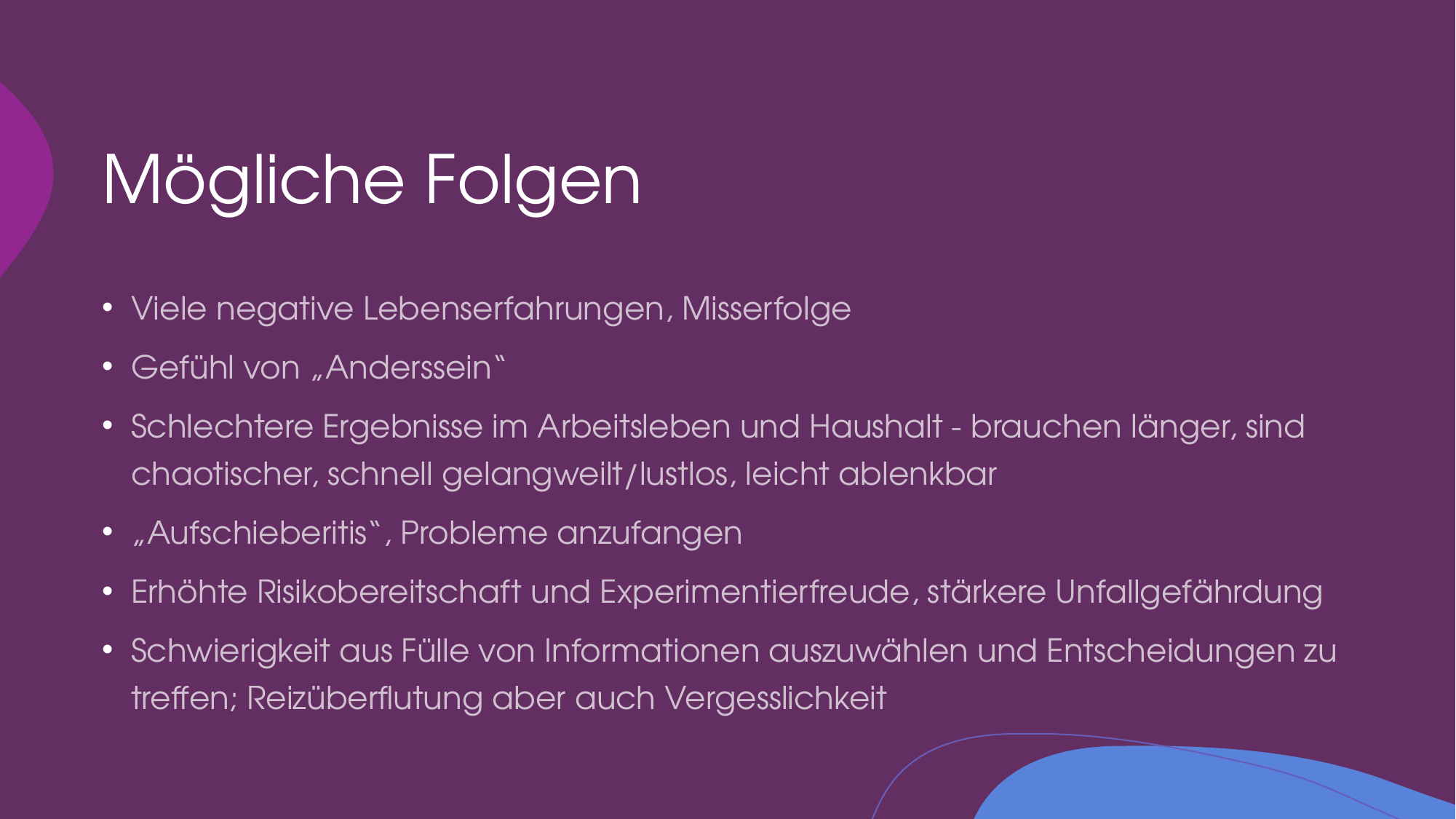

# Mögliche Folgen
Viele negative Lebenserfahrungen, Misserfolge
Gefühl von „Anderssein“
Schlechtere Ergebnisse im Arbeitsleben und Haushalt - brauchen länger, sind chaotischer, schnell gelangweilt/lustlos, leicht ablenkbar
„Aufschieberitis“, Probleme anzufangen
Erhöhte Risikobereitschaft und Experimentierfreude, stärkere Unfallgefährdung
Schwierigkeit aus Fülle von Informationen auszuwählen und Entscheidungen zu treffen; Reizüberflutung aber auch Vergesslichkeit